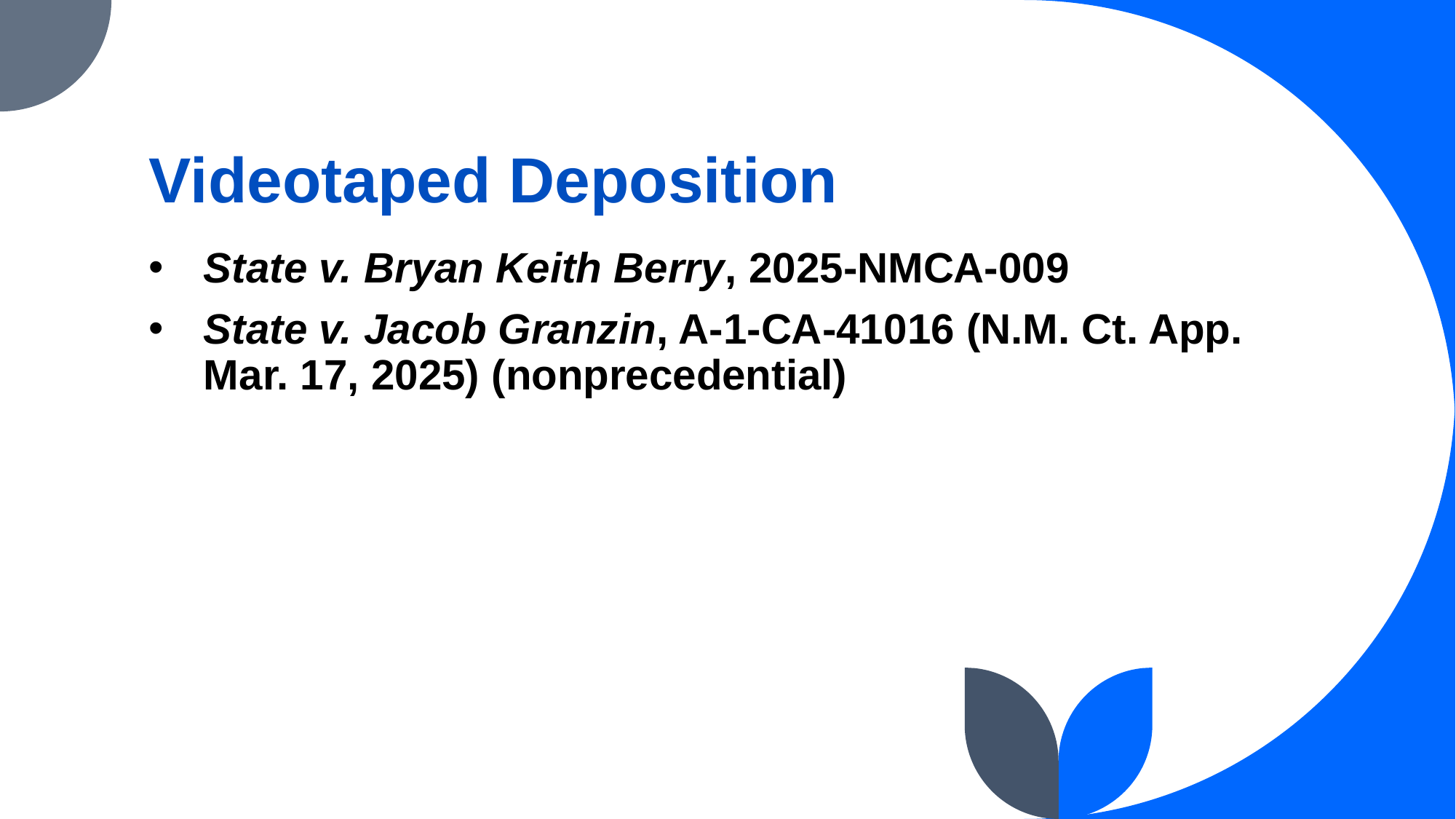

# Videotaped Deposition
State v. Bryan Keith Berry, 2025-NMCA-009
State v. Jacob Granzin, A-1-CA-41016 (N.M. Ct. App. Mar. 17, 2025) (nonprecedential)